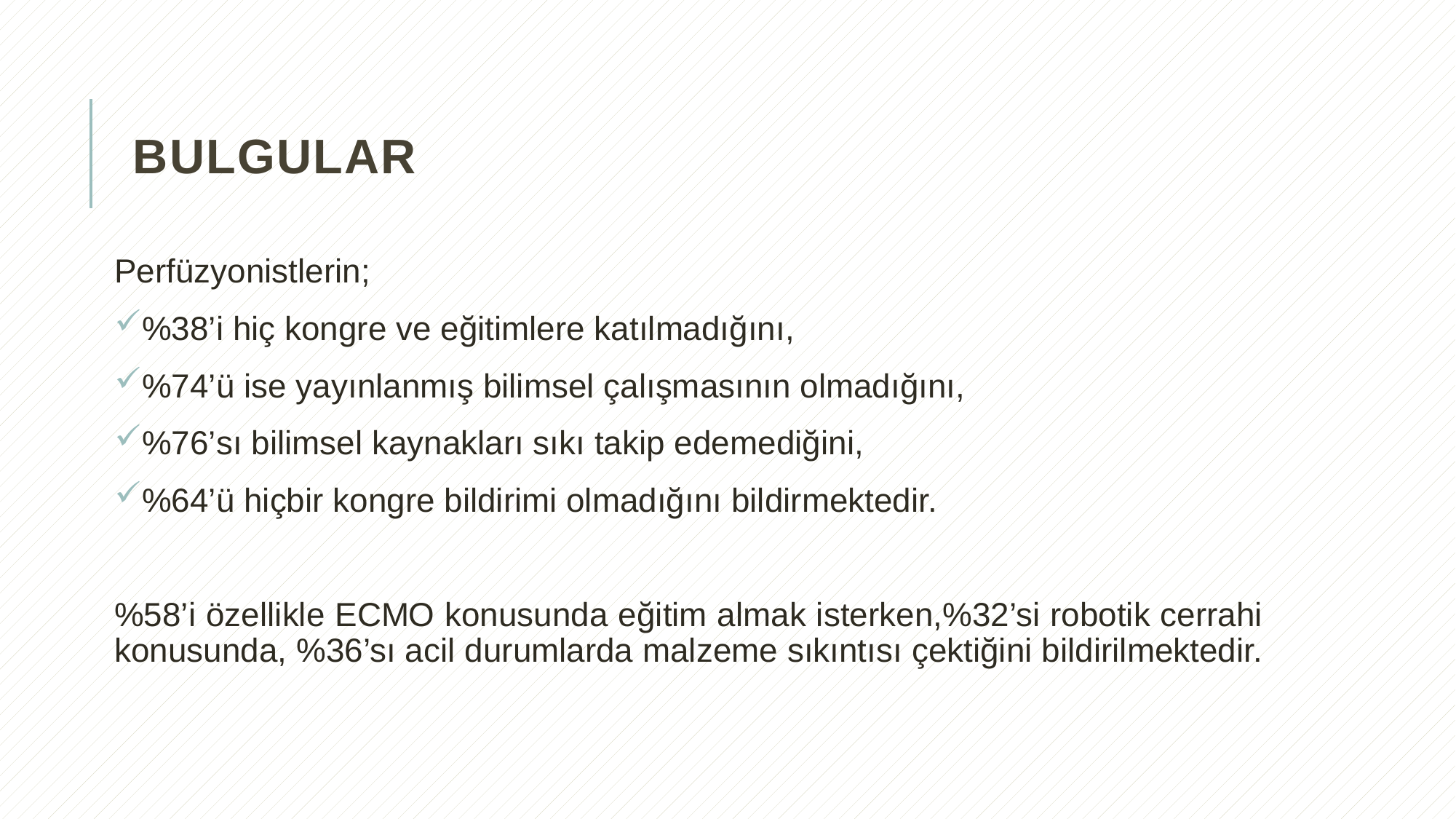

# Bulgular
Perfüzyonistlerin;
%38’i hiç kongre ve eğitimlere katılmadığını,
%74’ü ise yayınlanmış bilimsel çalışmasının olmadığını,
%76’sı bilimsel kaynakları sıkı takip edemediğini,
%64’ü hiçbir kongre bildirimi olmadığını bildirmektedir.

%58’i özellikle ECMO konusunda eğitim almak isterken,%32’si robotik cerrahi konusunda, %36’sı acil durumlarda malzeme sıkıntısı çektiğini bildirilmektedir.